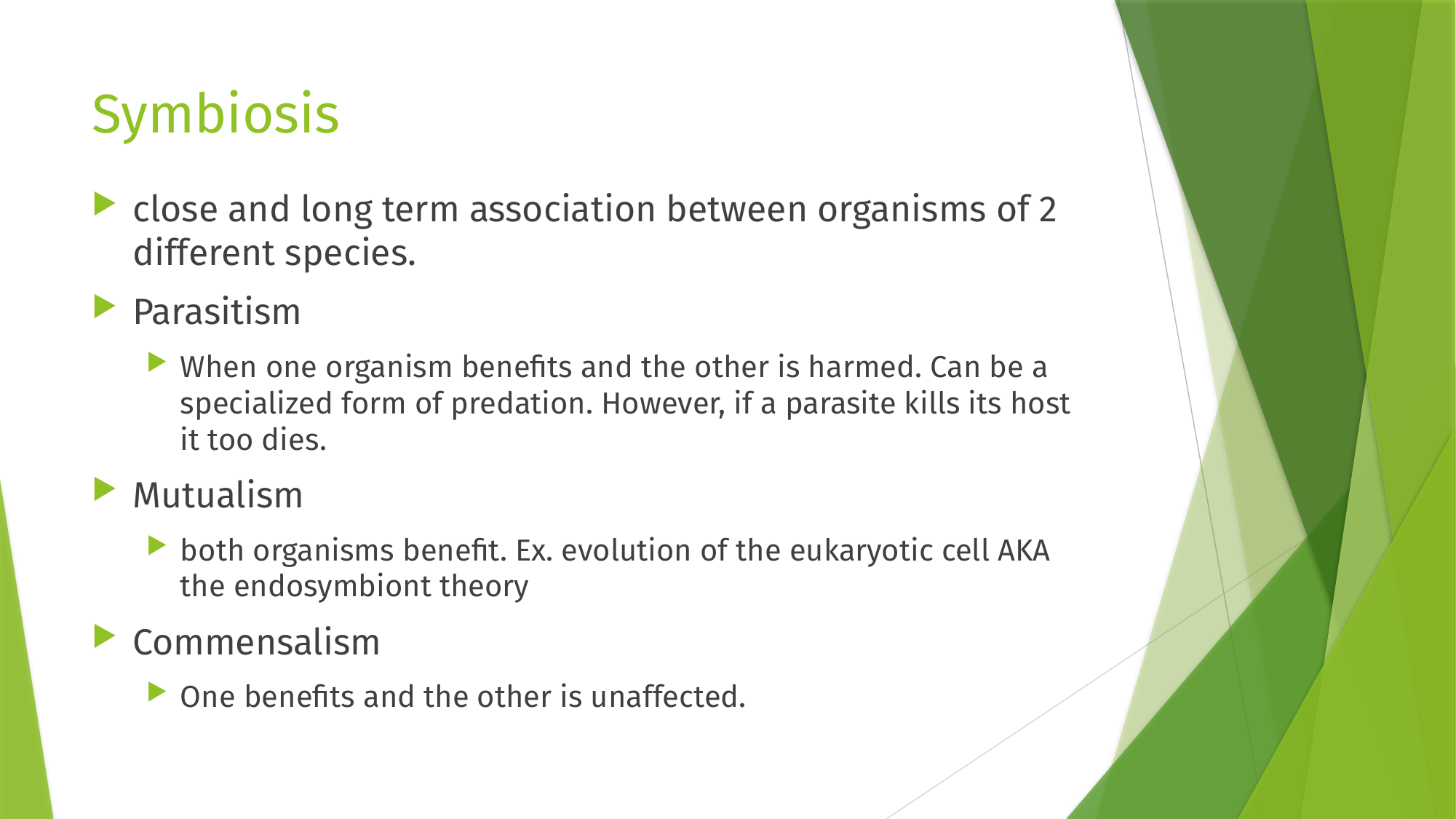

# Symbiosis
close and long term association between organisms of 2 different species.
Parasitism
When one organism benefits and the other is harmed. Can be a specialized form of predation. However, if a parasite kills its host it too dies.
Mutualism
both organisms benefit. Ex. evolution of the eukaryotic cell AKA the endosymbiont theory
Commensalism
One benefits and the other is unaffected.